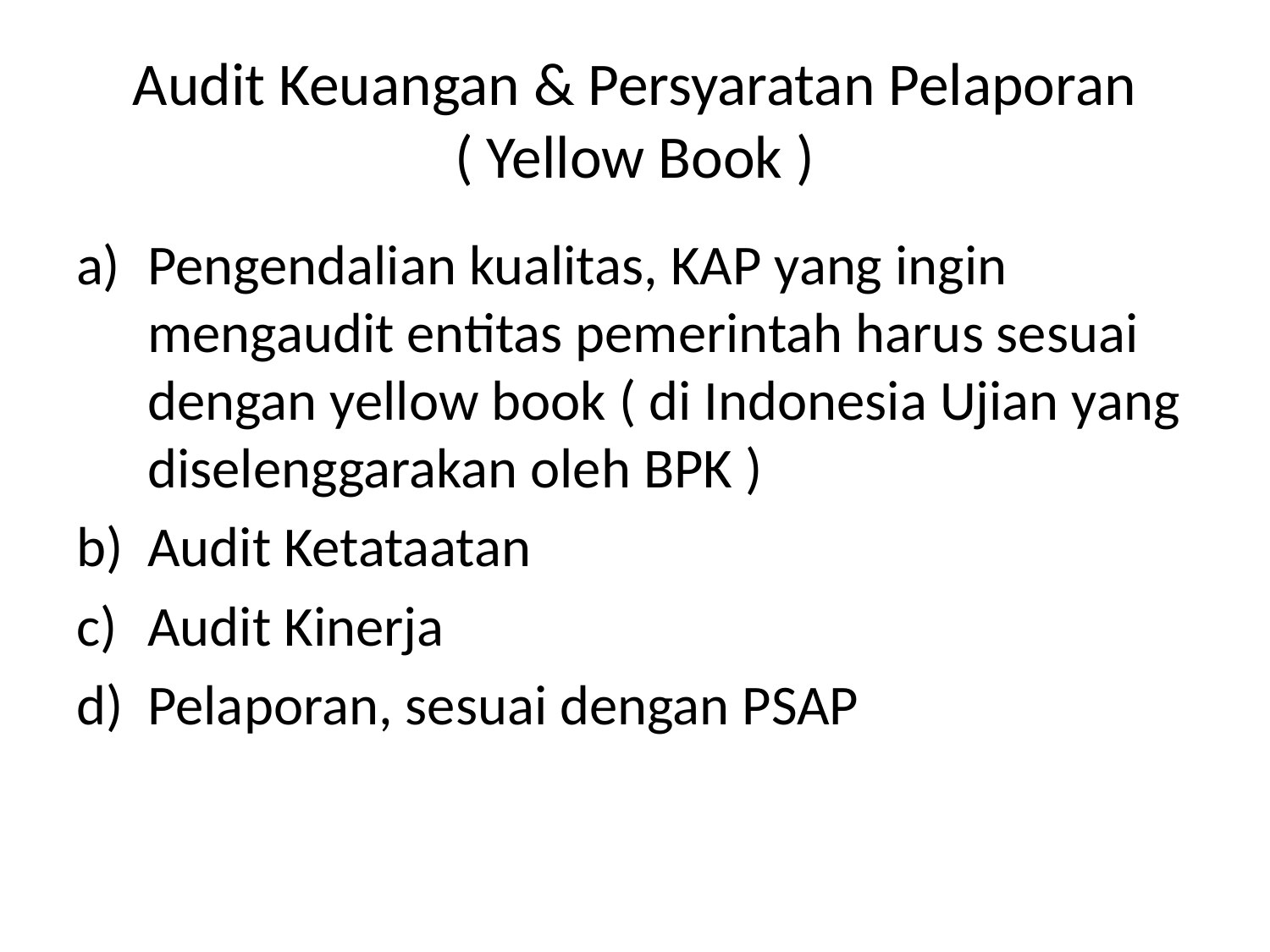

# Audit Keuangan & Persyaratan Pelaporan ( Yellow Book )
Pengendalian kualitas, KAP yang ingin mengaudit entitas pemerintah harus sesuai dengan yellow book ( di Indonesia Ujian yang diselenggarakan oleh BPK )
Audit Ketataatan
Audit Kinerja
Pelaporan, sesuai dengan PSAP